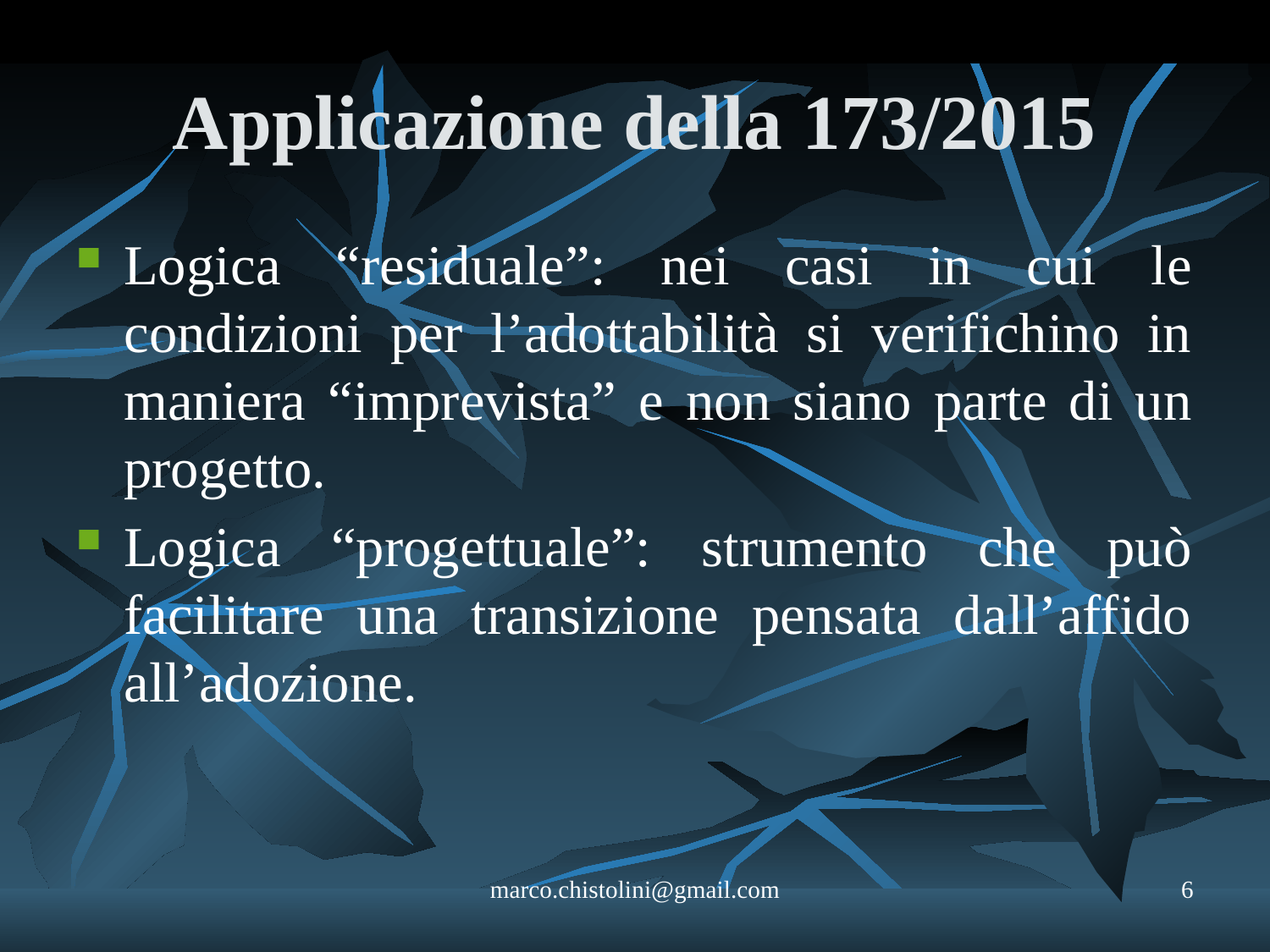

# Applicazione della 173/2015
Logica “residuale”: nei casi in cui le condizioni per l’adottabilità si verifichino in maniera “imprevista” e non siano parte di un progetto.
Logica “progettuale”: strumento che può facilitare una transizione pensata dall’affido all’adozione.

marco.chistolini@gmail.com
6